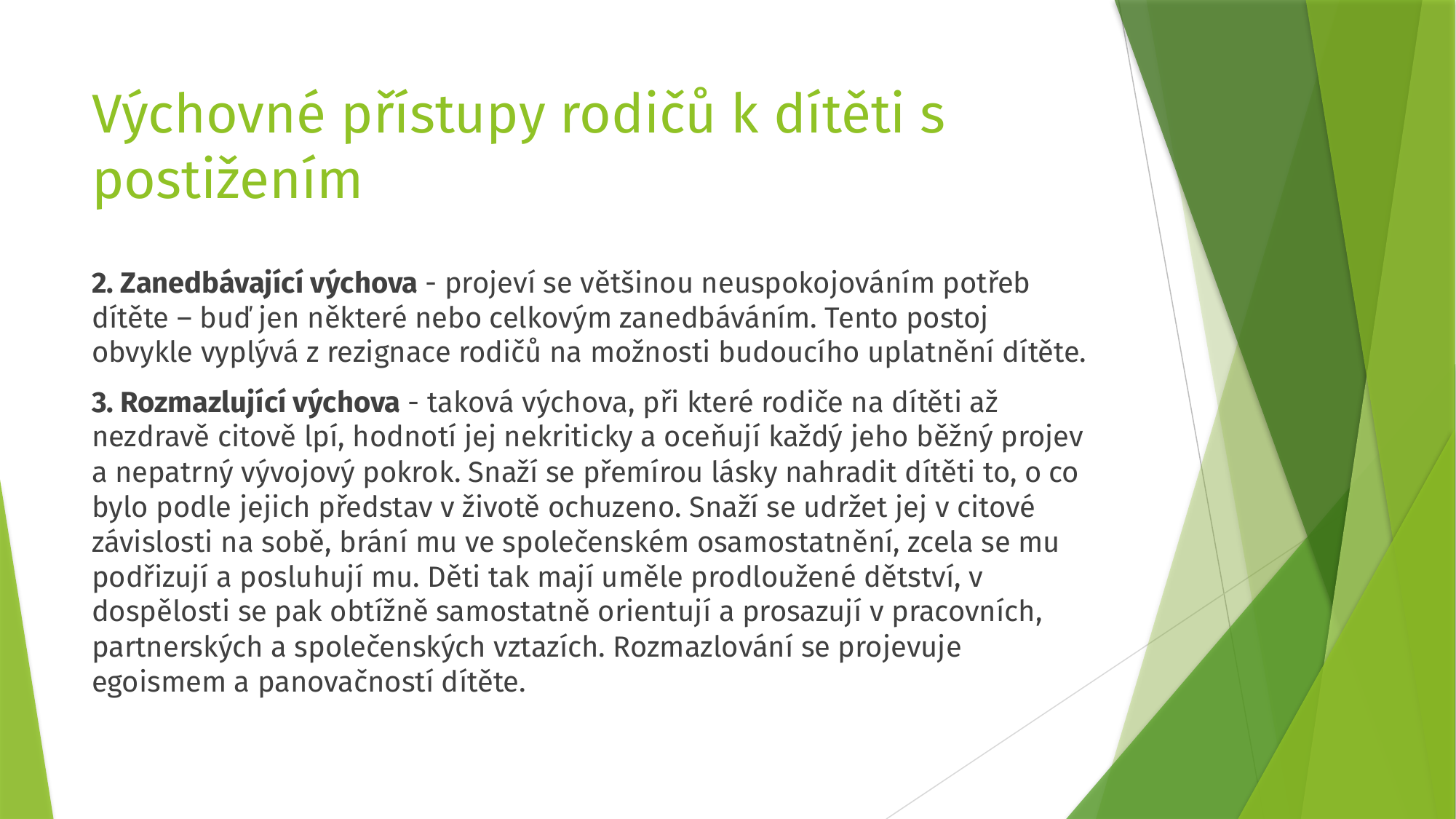

# Výchovné přístupy rodičů k dítěti s postižením
2. Zanedbávající výchova - projeví se většinou neuspokojováním potřeb dítěte – buď jen některé nebo celkovým zanedbáváním. Tento postoj obvykle vyplývá z rezignace rodičů na možnosti budoucího uplatnění dítěte.
3. Rozmazlující výchova - taková výchova, při které rodiče na dítěti až nezdravě citově lpí, hodnotí jej nekriticky a oceňují každý jeho běžný projev a nepatrný vývojový pokrok. Snaží se přemírou lásky nahradit dítěti to, o co bylo podle jejich představ v životě ochuzeno. Snaží se udržet jej v citové závislosti na sobě, brání mu ve společenském osamostatnění, zcela se mu podřizují a posluhují mu. Děti tak mají uměle prodloužené dětství, v dospělosti se pak obtížně samostatně orientují a prosazují v pracovních, partnerských a společenských vztazích. Rozmazlování se projevuje egoismem a panovačností dítěte.